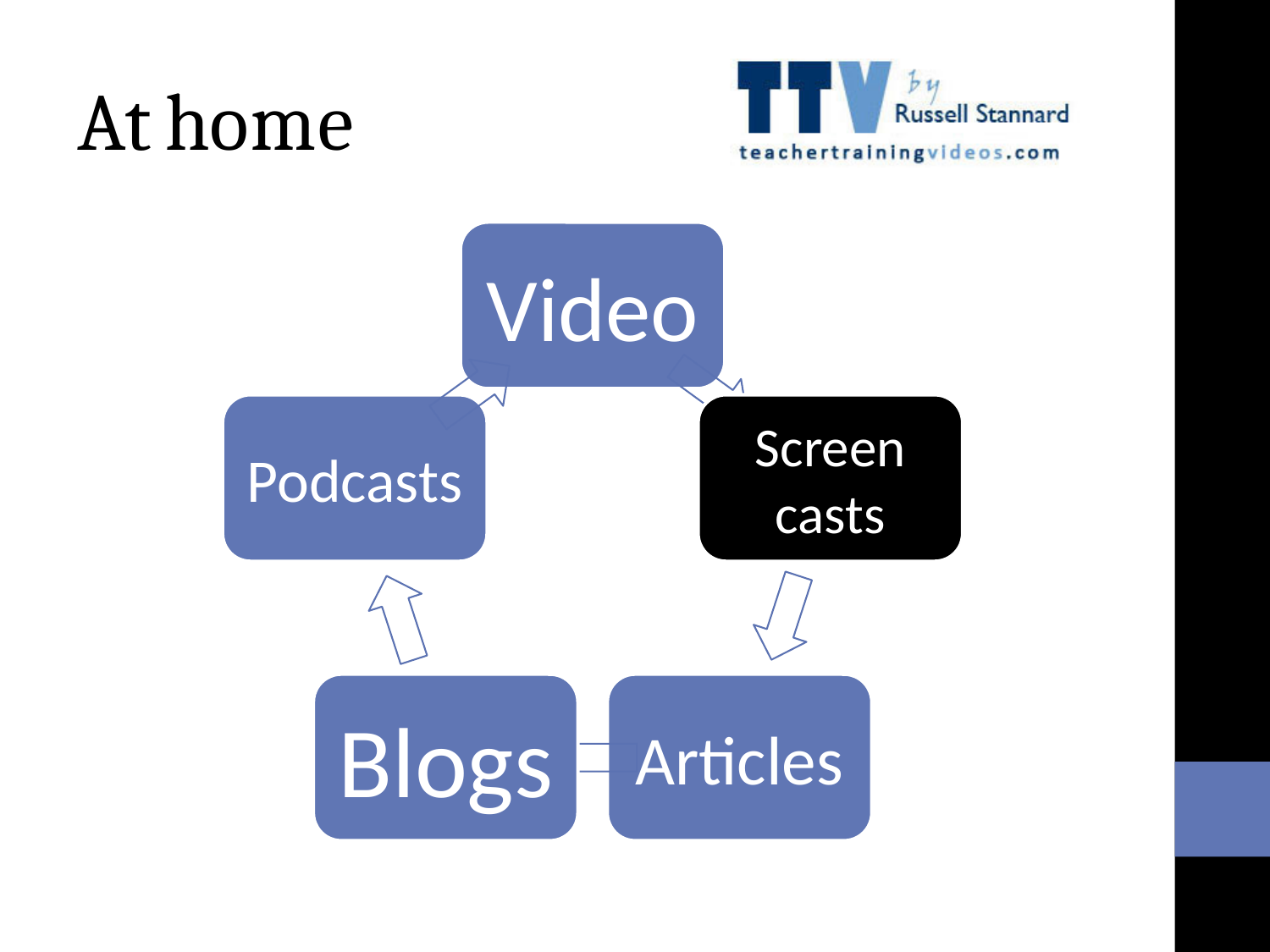

# At home
Video
Screen casts
Articles
Podcasts
Blogs